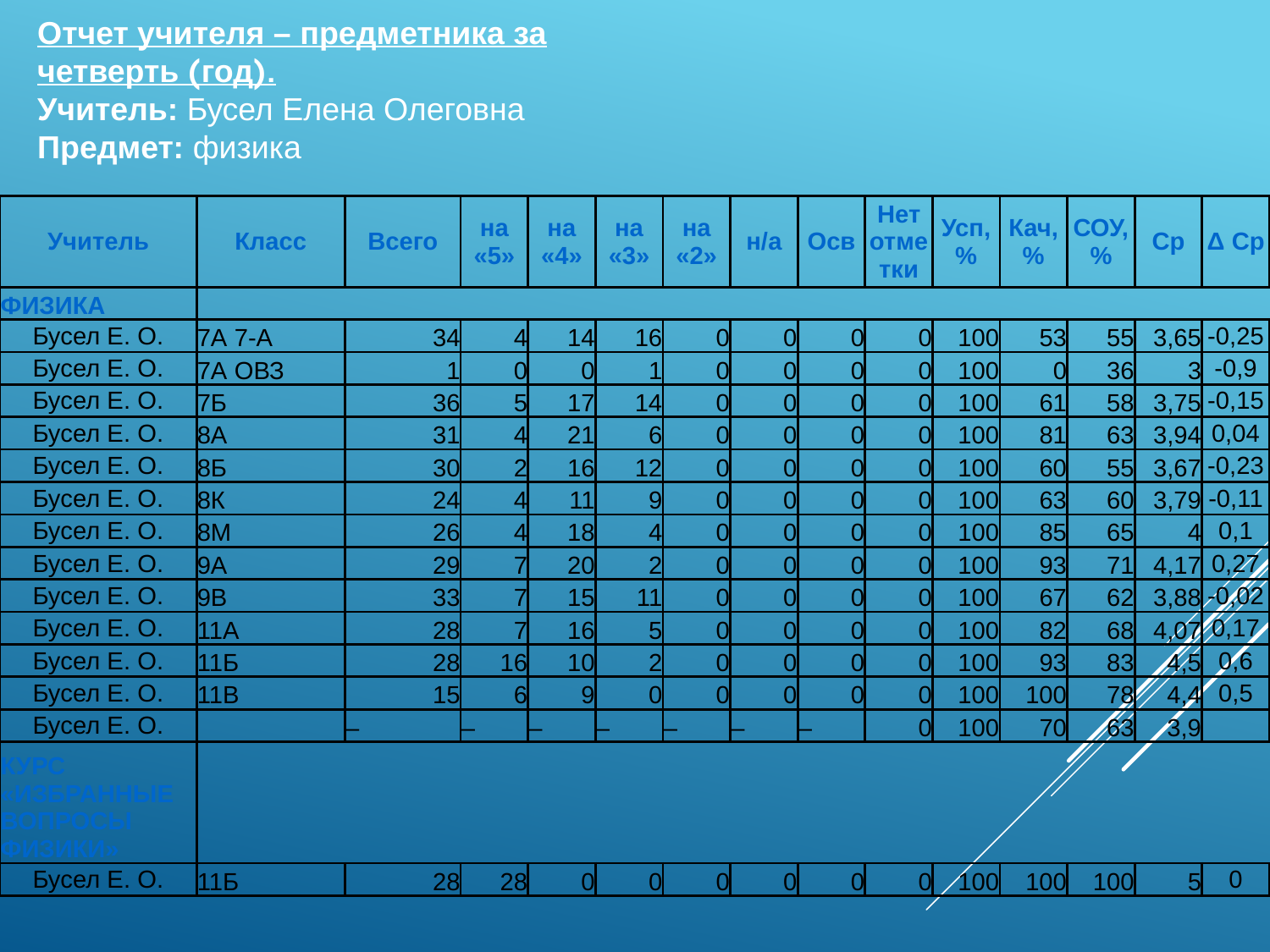

Отчет учителя – предметника за четверть (год).
Учитель: Бусел Елена Олеговна
Предмет: физика
| Учитель | Класс | Всего | на «5» | на «4» | на «3» | на «2» | н/а | Осв | Нет отметки | Усп, % | Кач, % | СОУ, % | Ср | Δ Ср |
| --- | --- | --- | --- | --- | --- | --- | --- | --- | --- | --- | --- | --- | --- | --- |
| ФИЗИКА |  |  |  |  |  |  |  |  |  |  |  |  |  |  |
| Бусел Е. О. | 7А 7-А | 34 | 4 | 14 | 16 | 0 | 0 | 0 | 0 | 100 | 53 | 55 | 3,65 | -0,25 |
| Бусел Е. О. | 7А ОВЗ | 1 | 0 | 0 | 1 | 0 | 0 | 0 | 0 | 100 | 0 | 36 | 3 | -0,9 |
| Бусел Е. О. | 7Б | 36 | 5 | 17 | 14 | 0 | 0 | 0 | 0 | 100 | 61 | 58 | 3,75 | -0,15 |
| Бусел Е. О. | 8А | 31 | 4 | 21 | 6 | 0 | 0 | 0 | 0 | 100 | 81 | 63 | 3,94 | 0,04 |
| Бусел Е. О. | 8Б | 30 | 2 | 16 | 12 | 0 | 0 | 0 | 0 | 100 | 60 | 55 | 3,67 | -0,23 |
| Бусел Е. О. | 8К | 24 | 4 | 11 | 9 | 0 | 0 | 0 | 0 | 100 | 63 | 60 | 3,79 | -0,11 |
| Бусел Е. О. | 8М | 26 | 4 | 18 | 4 | 0 | 0 | 0 | 0 | 100 | 85 | 65 | 4 | 0,1 |
| Бусел Е. О. | 9А | 29 | 7 | 20 | 2 | 0 | 0 | 0 | 0 | 100 | 93 | 71 | 4,17 | 0,27 |
| Бусел Е. О. | 9В | 33 | 7 | 15 | 11 | 0 | 0 | 0 | 0 | 100 | 67 | 62 | 3,88 | -0,02 |
| Бусел Е. О. | 11А | 28 | 7 | 16 | 5 | 0 | 0 | 0 | 0 | 100 | 82 | 68 | 4,07 | 0,17 |
| Бусел Е. О. | 11Б | 28 | 16 | 10 | 2 | 0 | 0 | 0 | 0 | 100 | 93 | 83 | 4,5 | 0,6 |
| Бусел Е. О. | 11В | 15 | 6 | 9 | 0 | 0 | 0 | 0 | 0 | 100 | 100 | 78 | 4,4 | 0,5 |
| Бусел Е. О. |  | – | – | – | – | – | – | – | 0 | 100 | 70 | 63 | 3,9 |  |
| КУРС «ИЗБРАННЫЕ ВОПРОСЫ ФИЗИКИ» |  |  |  |  |  |  |  |  |  |  |  |  |  |  |
| Бусел Е. О. | 11Б | 28 | 28 | 0 | 0 | 0 | 0 | 0 | 0 | 100 | 100 | 100 | 5 | 0 |